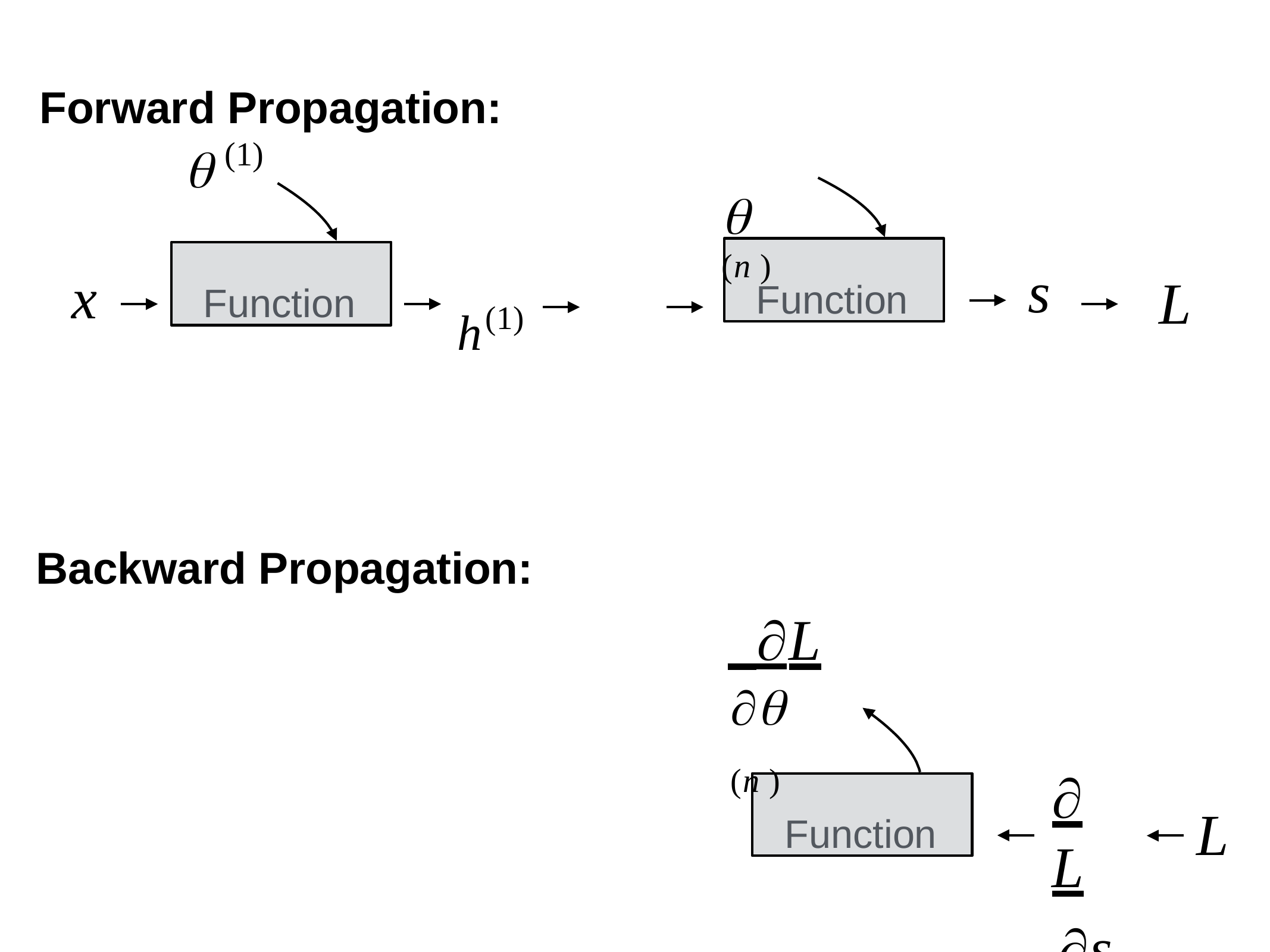

Forward Propagation:
θ (1)
# θ (n )

Function
Function
h(1)
s
x
L

Backward Propagation:
  ∂L
∂θ (n )

∂L
∂s
Function
L